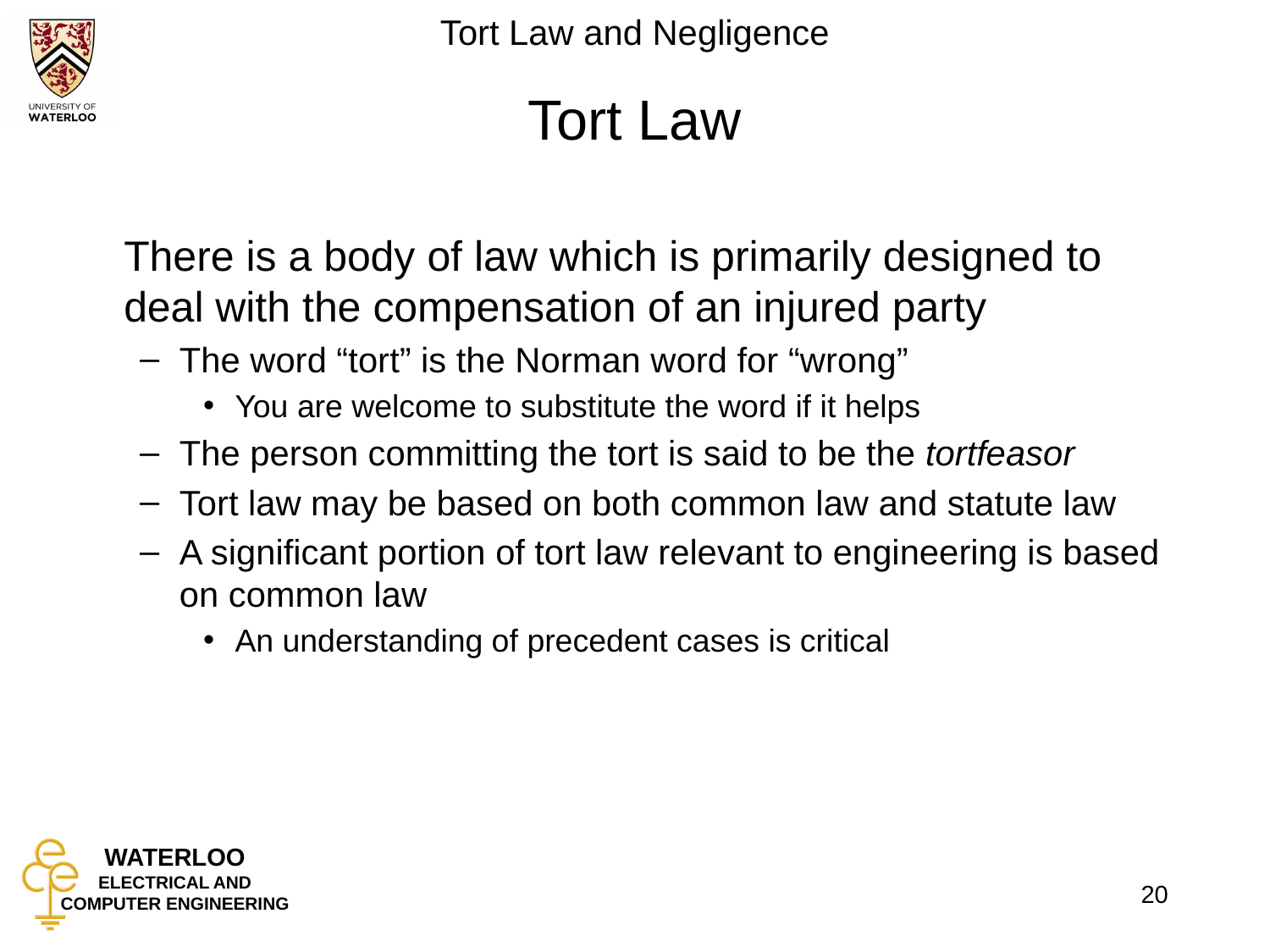

# Tort Law
	There is a body of law which is primarily designed to deal with the compensation of an injured party
The word “tort” is the Norman word for “wrong”
You are welcome to substitute the word if it helps
The person committing the tort is said to be the tortfeasor
Tort law may be based on both common law and statute law
A significant portion of tort law relevant to engineering is based on common law
An understanding of precedent cases is critical